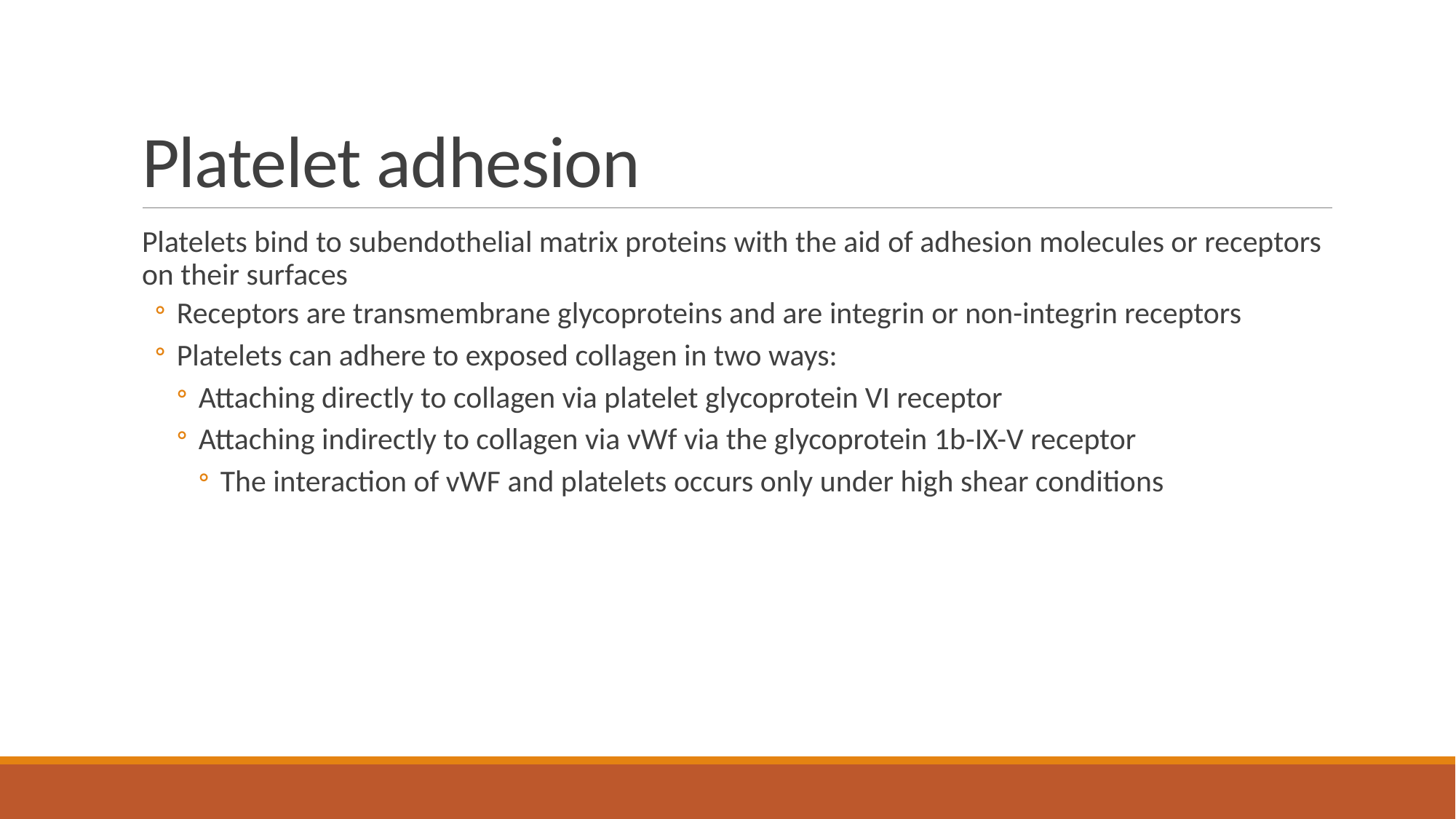

# Platelet adhesion
Platelets bind to subendothelial matrix proteins with the aid of adhesion molecules or receptors on their surfaces
Receptors are transmembrane glycoproteins and are integrin or non-integrin receptors
Platelets can adhere to exposed collagen in two ways:
Attaching directly to collagen via platelet glycoprotein VI receptor
Attaching indirectly to collagen via vWf via the glycoprotein 1b-IX-V receptor
The interaction of vWF and platelets occurs only under high shear conditions